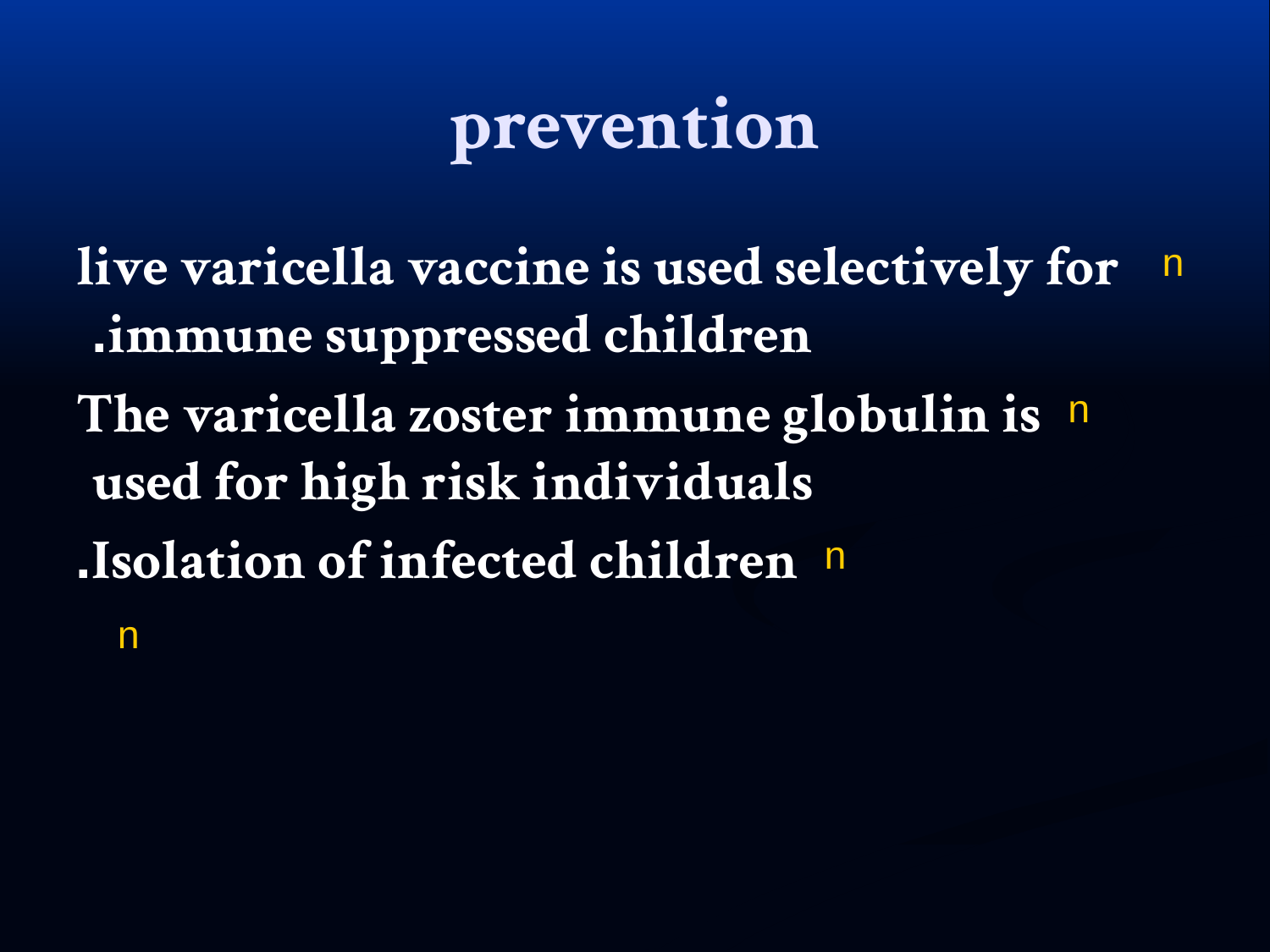

# prevention
 live varicella vaccine is used selectively for immune suppressed children.
The varicella zoster immune globulin is used for high risk individuals
Isolation of infected children.